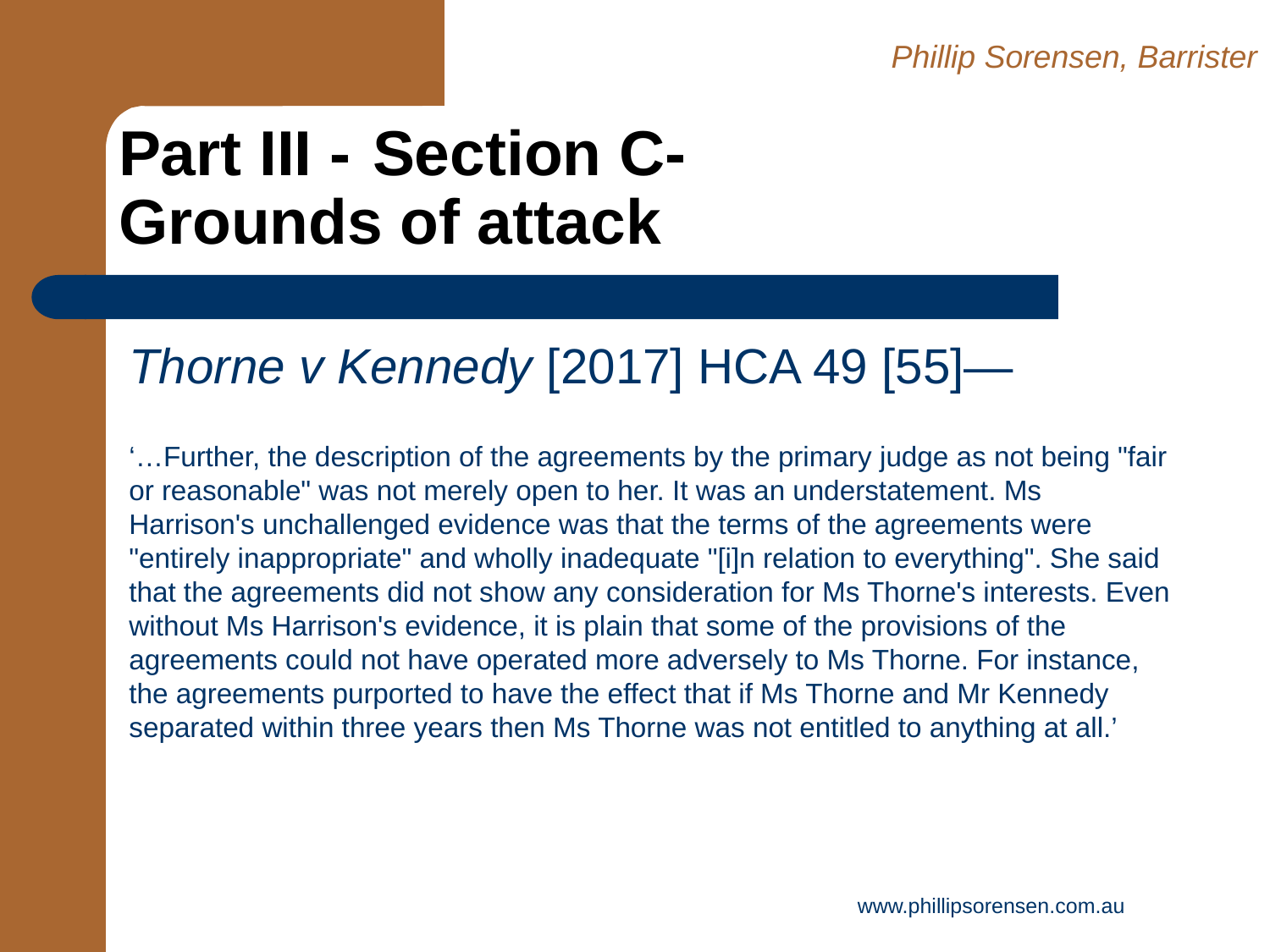

Phillip Sorensen, Barrister
# Part III -	Section C- Grounds of attack
Thorne v Kennedy [2017] HCA 49 [55]—

‘…Further, the description of the agreements by the primary judge as not being "fair or reasonable" was not merely open to her. It was an understatement. Ms Harrison's unchallenged evidence was that the terms of the agreements were "entirely inappropriate" and wholly inadequate "[i]n relation to everything". She said that the agreements did not show any consideration for Ms Thorne's interests. Even without Ms Harrison's evidence, it is plain that some of the provisions of the agreements could not have operated more adversely to Ms Thorne. For instance, the agreements purported to have the effect that if Ms Thorne and Mr Kennedy separated within three years then Ms Thorne was not entitled to anything at all.’

www.phillipsorensen.com.au